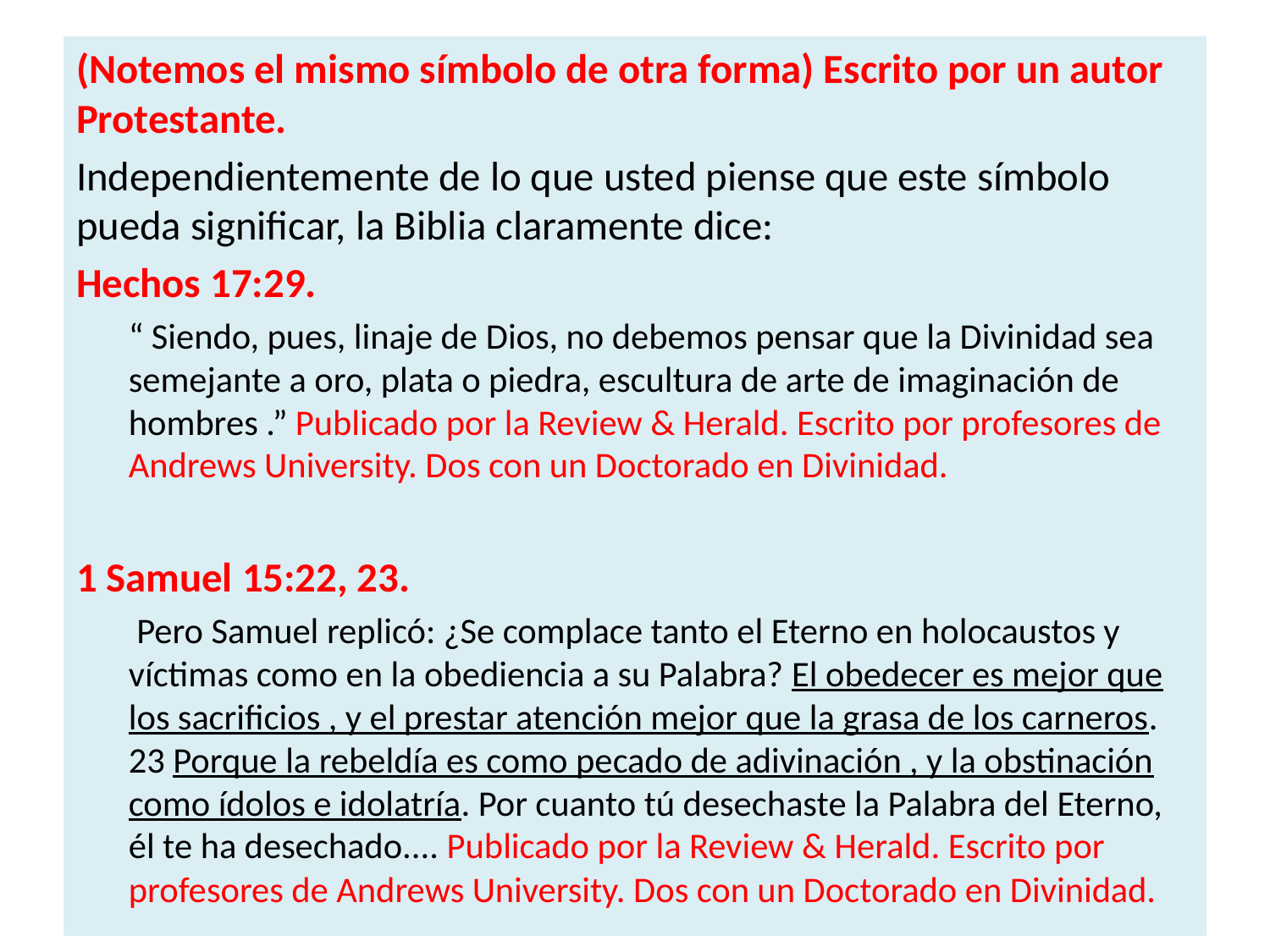

(Notemos el mismo símbolo de otra forma) Escrito por un autor Protestante.
Independientemente de lo que usted piense que este símbolo pueda significar, la Biblia claramente dice:
Hechos 17:29.
“ Siendo, pues, linaje de Dios, no debemos pensar que la Divinidad sea semejante a oro, plata o piedra, escultura de arte de imaginación de hombres .” Publicado por la Review & Herald. Escrito por profesores de Andrews University. Dos con un Doctorado en Divinidad.

1 Samuel 15:22, 23.
 Pero Samuel replicó: ¿Se complace tanto el Eterno en holocaustos y víctimas como en la obediencia a su Palabra? El obedecer es mejor que los sacrificios , y el prestar atención mejor que la grasa de los carneros. 23 Porque la rebeldía es como pecado de adivinación , y la obstinación como ídolos e idolatría. Por cuanto tú desechaste la Palabra del Eterno, él te ha desechado.... Publicado por la Review & Herald. Escrito por profesores de Andrews University. Dos con un Doctorado en Divinidad.